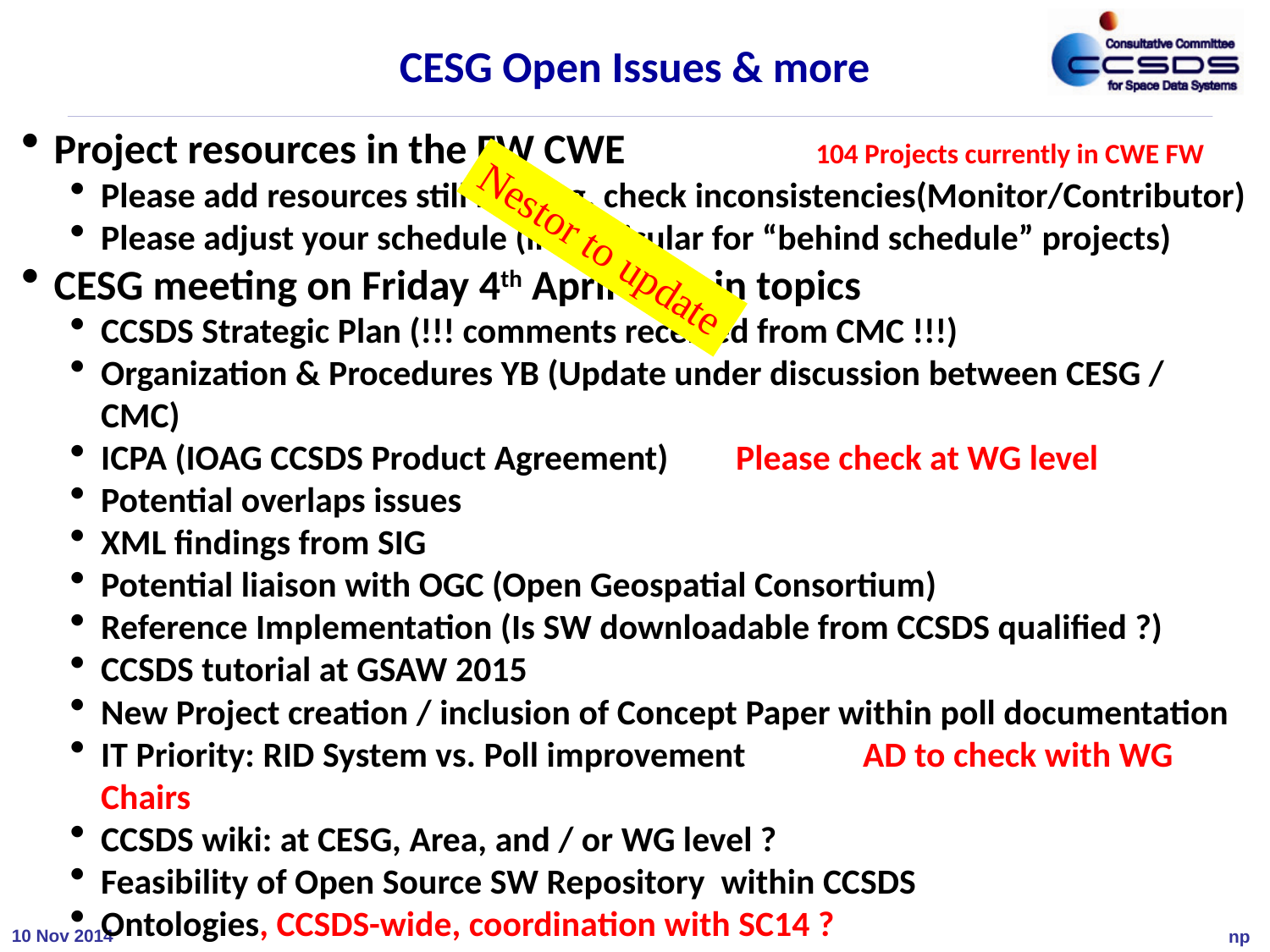

# CESG Open Issues & more
Project resources in the FW CWE		104 Projects currently in CWE FW
Please add resources still missing, check inconsistencies(Monitor/Contributor)
Please adjust your schedule (in particular for “behind schedule” projects)
CESG meeting on Friday 4th April – Main topics
CCSDS Strategic Plan (!!! comments received from CMC !!!)
Organization & Procedures YB (Update under discussion between CESG / CMC)
ICPA (IOAG CCSDS Product Agreement)	Please check at WG level
Potential overlaps issues
XML findings from SIG
Potential liaison with OGC (Open Geospatial Consortium)
Reference Implementation (Is SW downloadable from CCSDS qualified ?)
CCSDS tutorial at GSAW 2015
New Project creation / inclusion of Concept Paper within poll documentation
IT Priority: RID System vs. Poll improvement	AD to check with WG Chairs
CCSDS wiki: at CESG, Area, and / or WG level ?
Feasibility of Open Source SW Repository  within CCSDS
Ontologies, CCSDS-wide, coordination with SC14 ?

Nestor to update